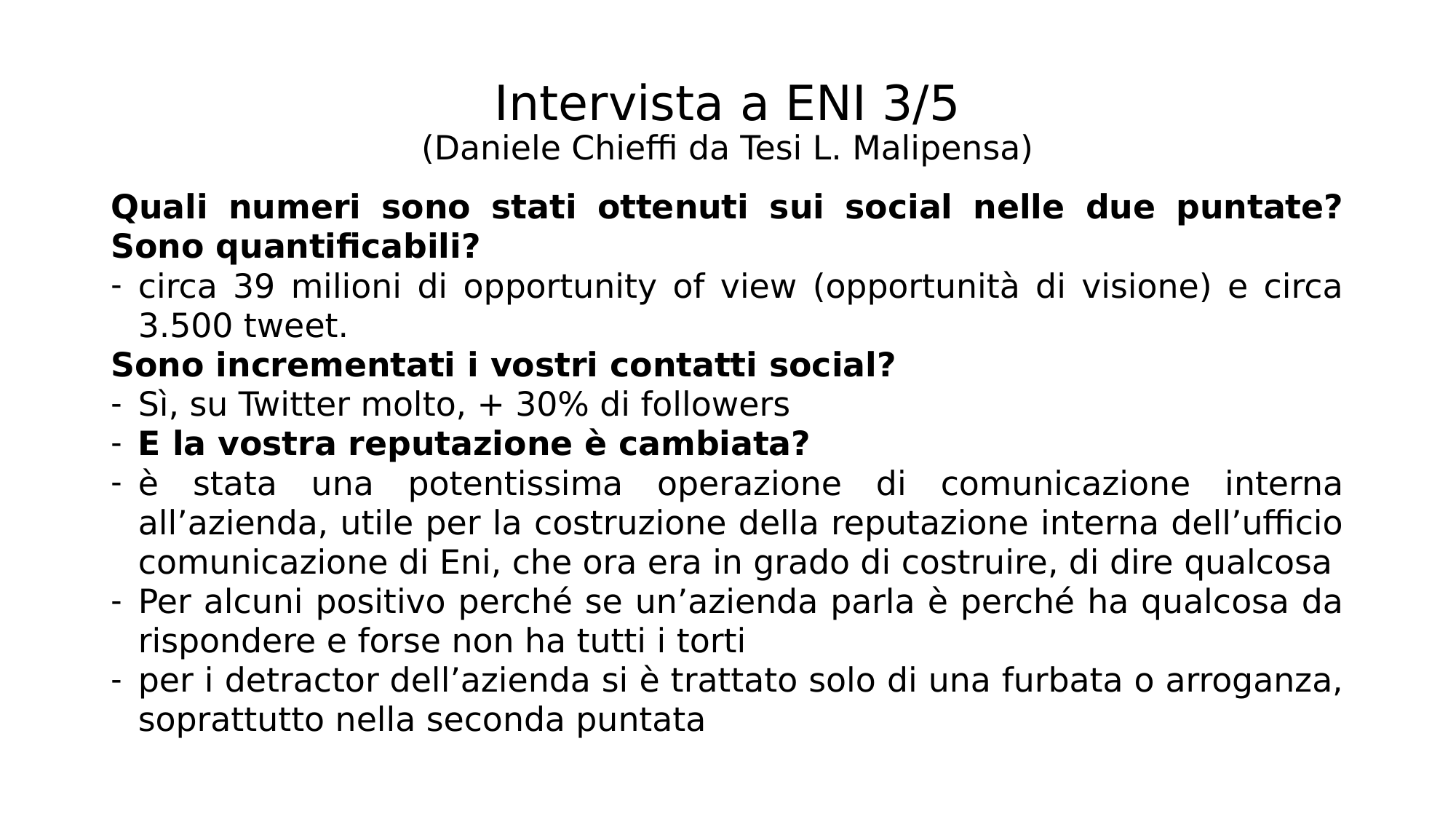

# Intervista a ENI 3/5 (Daniele Chieffi da Tesi L. Malipensa)
Quali numeri sono stati ottenuti sui social nelle due puntate? Sono quantificabili?
circa 39 milioni di opportunity of view (opportunità di visione) e circa 3.500 tweet.
Sono incrementati i vostri contatti social?
Sì, su Twitter molto, + 30% di followers
E la vostra reputazione è cambiata?
è stata una potentissima operazione di comunicazione interna all’azienda, utile per la costruzione della reputazione interna dell’ufficio comunicazione di Eni, che ora era in grado di costruire, di dire qualcosa
Per alcuni positivo perché se un’azienda parla è perché ha qualcosa da rispondere e forse non ha tutti i torti
per i detractor dell’azienda si è trattato solo di una furbata o arroganza, soprattutto nella seconda puntata